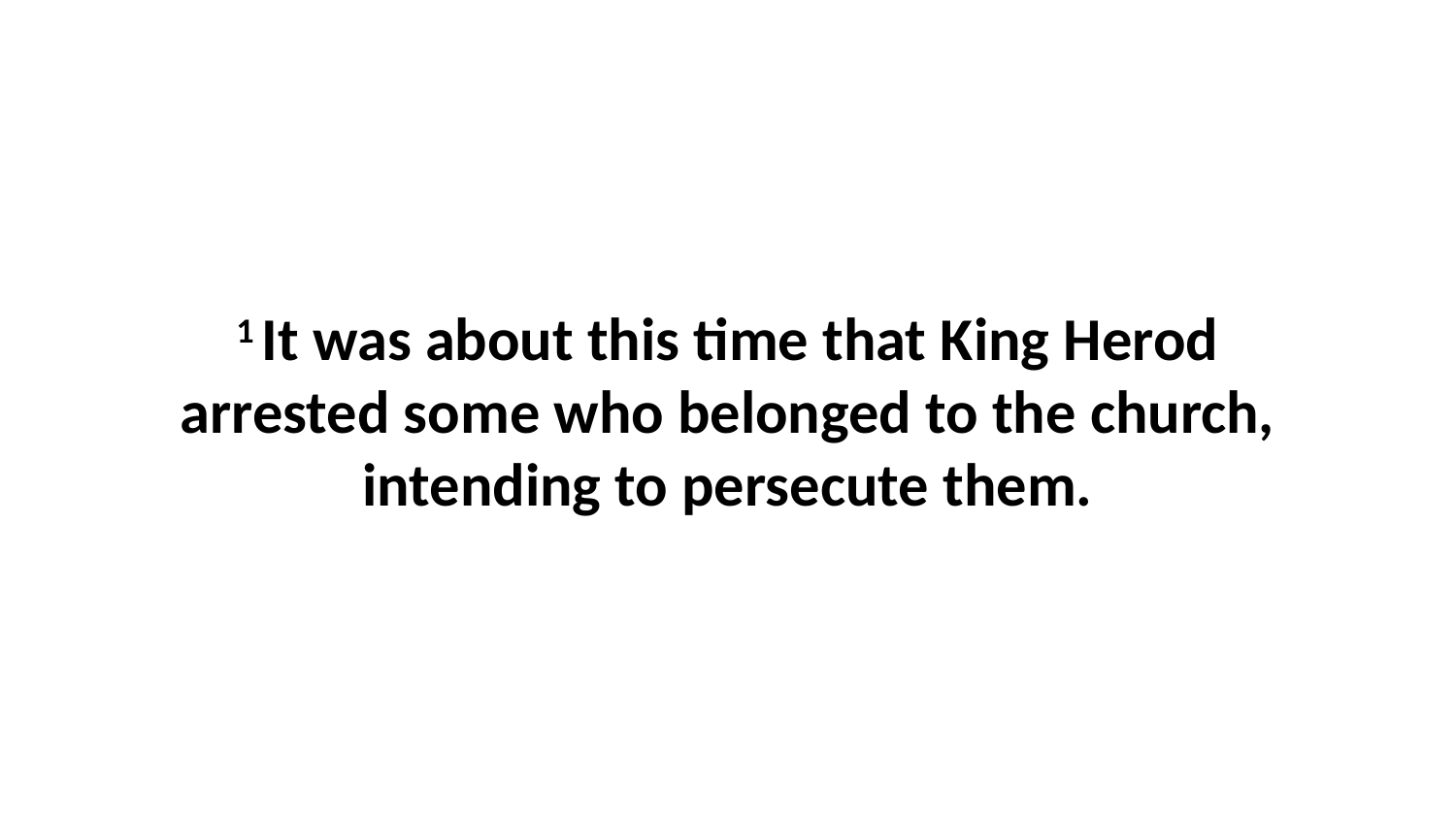

1 It was about this time that King Herod arrested some who belonged to the church, intending to persecute them.